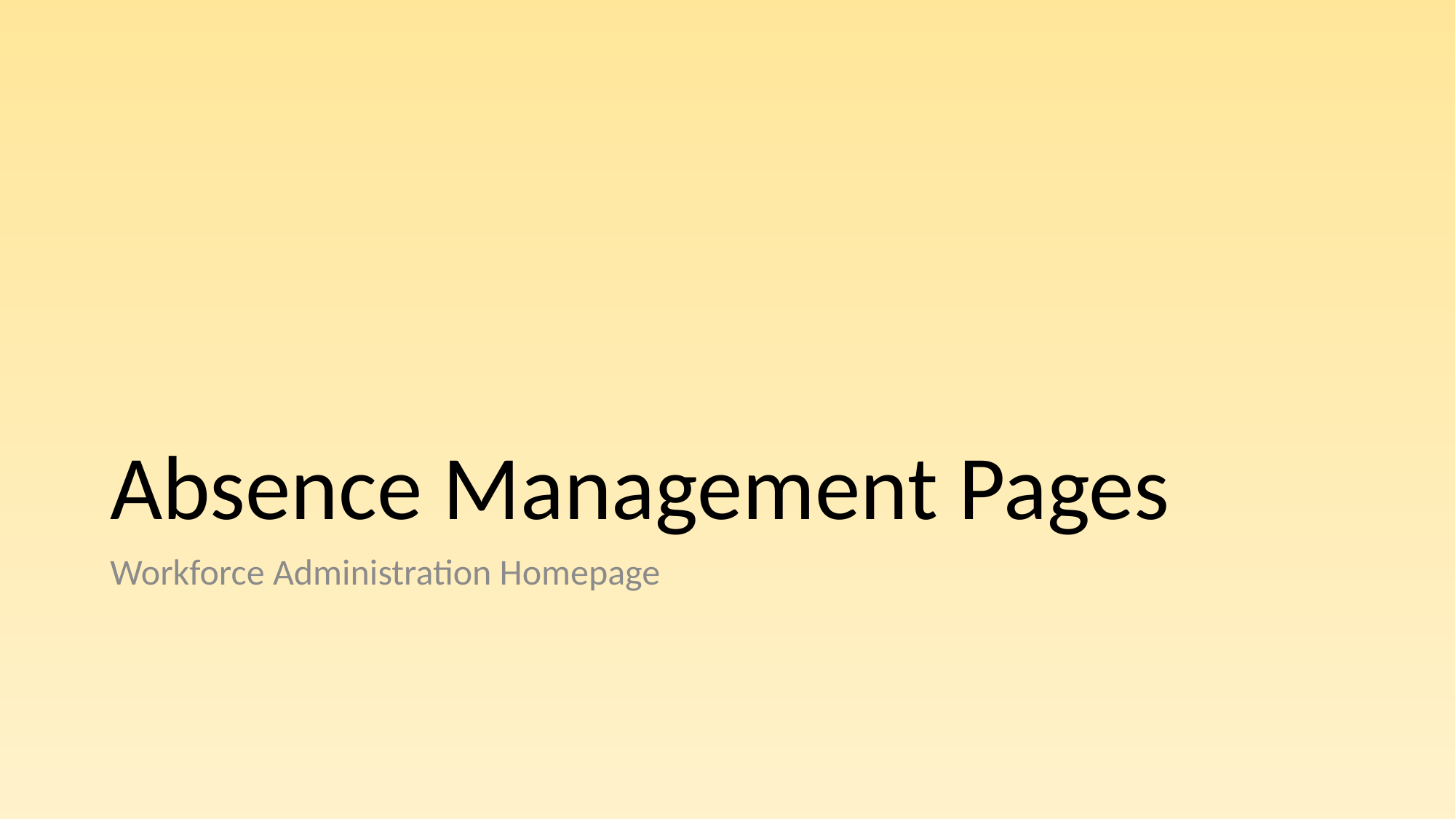

# Absence Management Pages
Workforce Administration Homepage